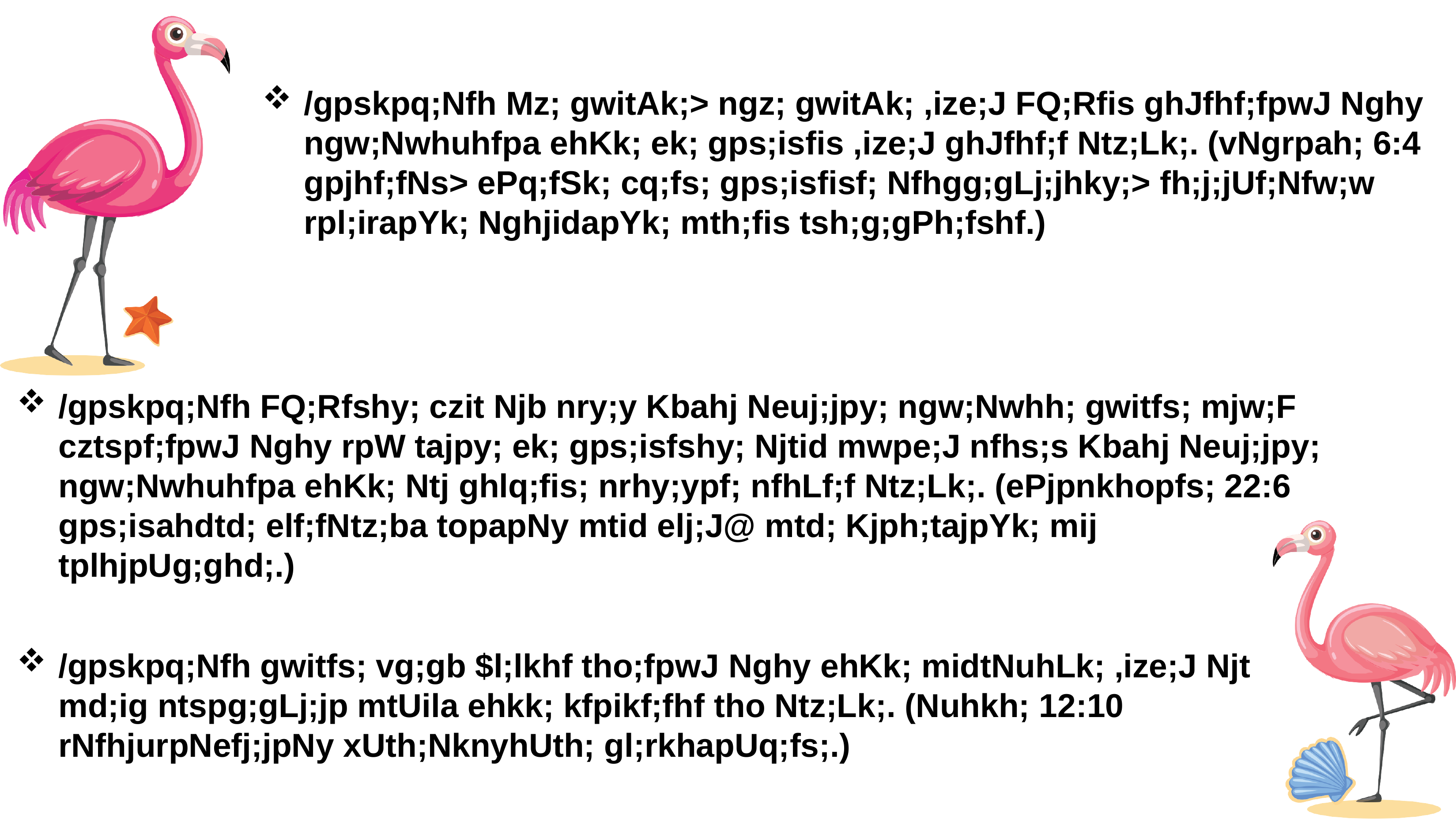

/gpskpq;Nfh Mz; gwitAk;> ngz; gwitAk; ,ize;J FQ;Rfis ghJfhf;fpwJ Nghy ngw;Nwhuhfpa ehKk; ek; gps;isfis ,ize;J ghJfhf;f Ntz;Lk;. (vNgrpah; 6:4 gpjhf;fNs> ePq;fSk; cq;fs; gps;isfisf; Nfhgg;gLj;jhky;> fh;j;jUf;Nfw;w rpl;irapYk; NghjidapYk; mth;fis tsh;g;gPh;fshf.)
/gpskpq;Nfh FQ;Rfshy; czit Njb nry;y Kbahj Neuj;jpy; ngw;Nwhh; gwitfs; mjw;F cztspf;fpwJ Nghy rpW tajpy; ek; gps;isfshy; Njtid mwpe;J nfhs;s Kbahj Neuj;jpy; ngw;Nwhuhfpa ehKk; Ntj ghlq;fis; nrhy;ypf; nfhLf;f Ntz;Lk;. (ePjpnkhopfs; 22:6 gps;isahdtd; elf;fNtz;ba topapNy mtid elj;J@ mtd; Kjph;tajpYk; mij tplhjpUg;ghd;.)
/gpskpq;Nfh gwitfs; vg;gb $l;lkhf tho;fpwJ Nghy ehKk; midtNuhLk; ,ize;J Njt md;ig ntspg;gLj;jp mtUila ehkk; kfpikf;fhf tho Ntz;Lk;. (Nuhkh; 12:10 rNfhjurpNefj;jpNy xUth;NknyhUth; gl;rkhapUq;fs;.)